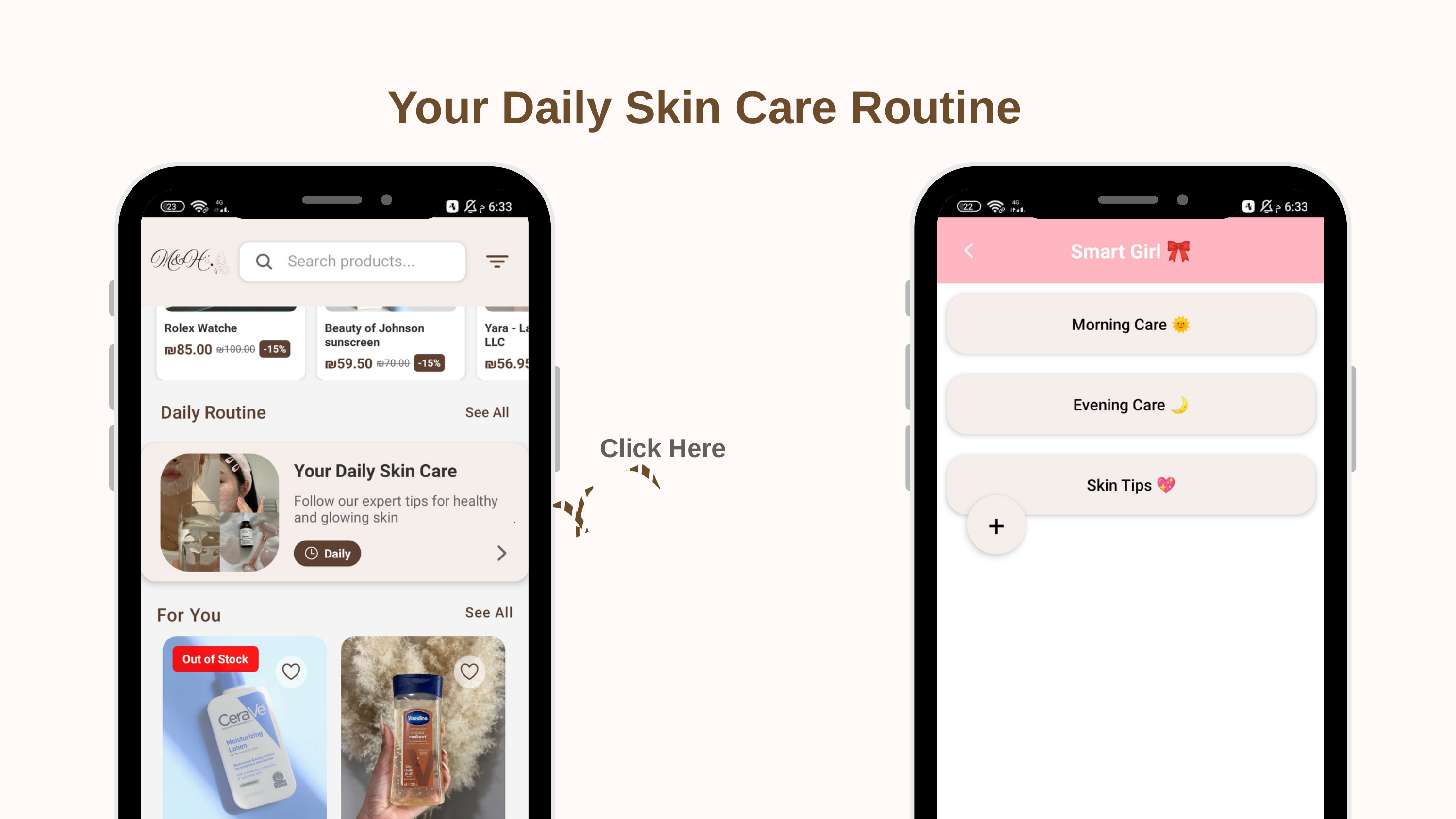

Your Daily Skin Care Routine

Click Here